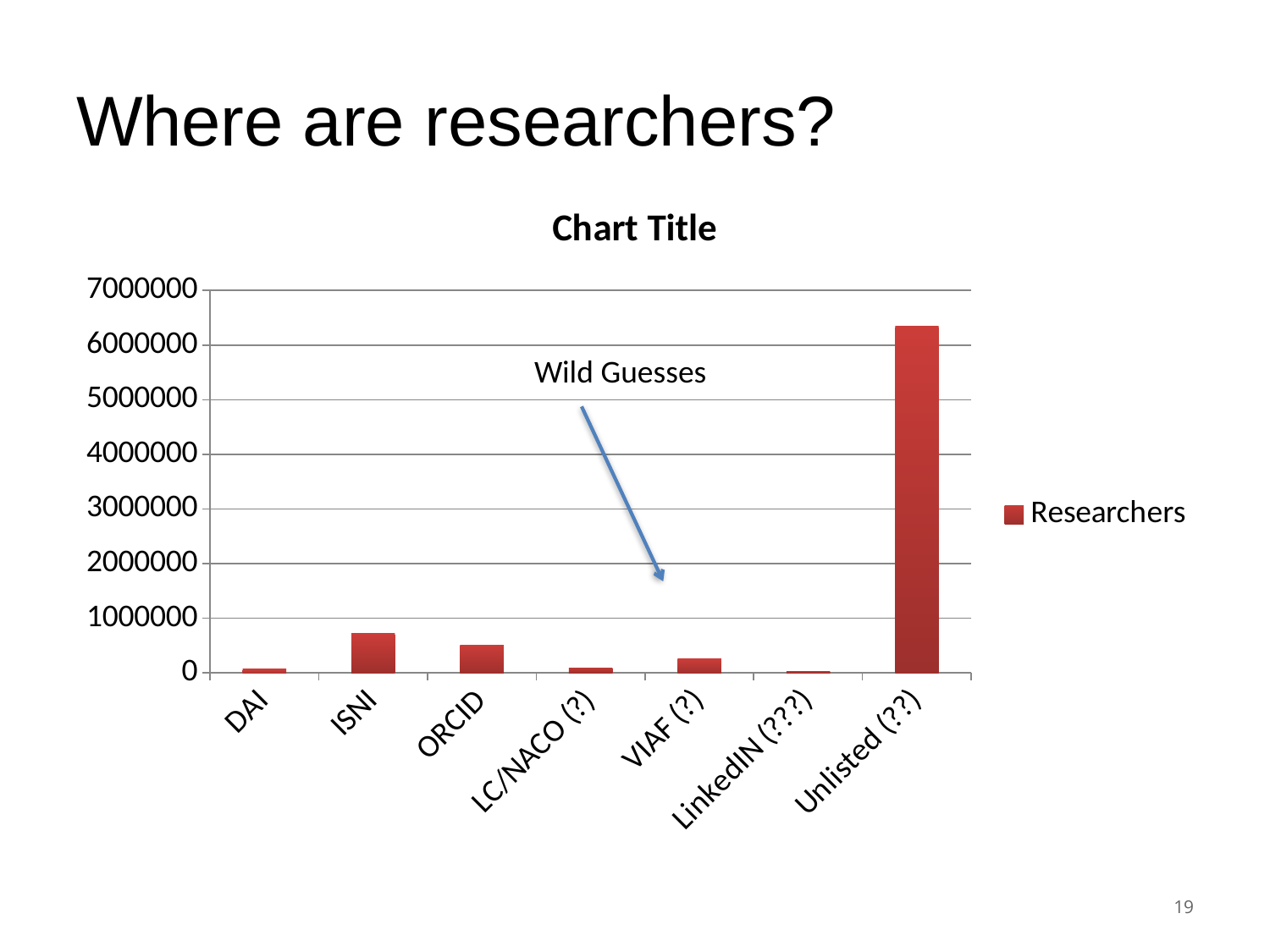

# Where are researchers?

[unsupported chart]

Wild Guesses

19